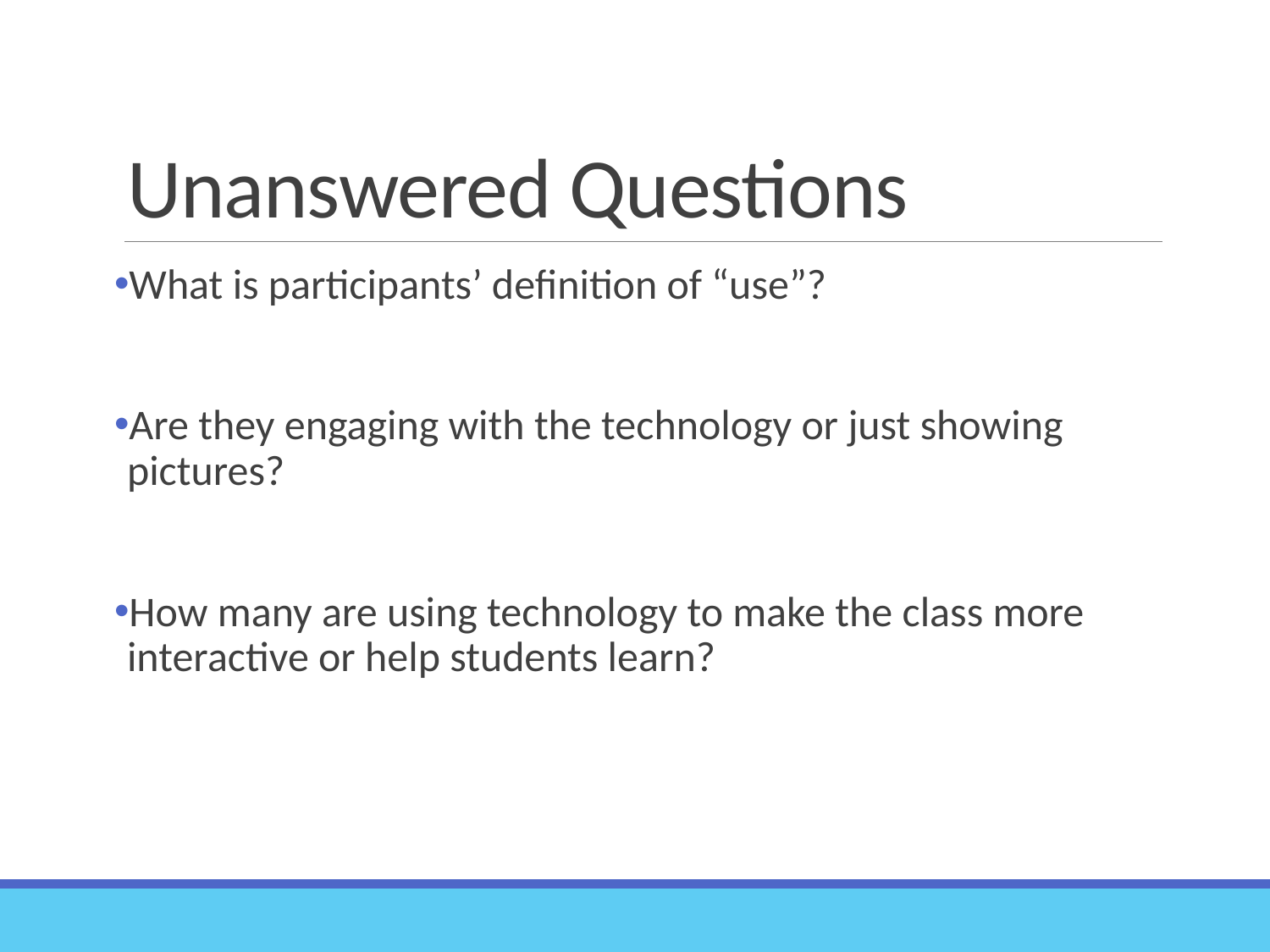

# Unanswered Questions
What is participants’ definition of “use”?

Are they engaging with the technology or just showing pictures?

How many are using technology to make the class more interactive or help students learn?